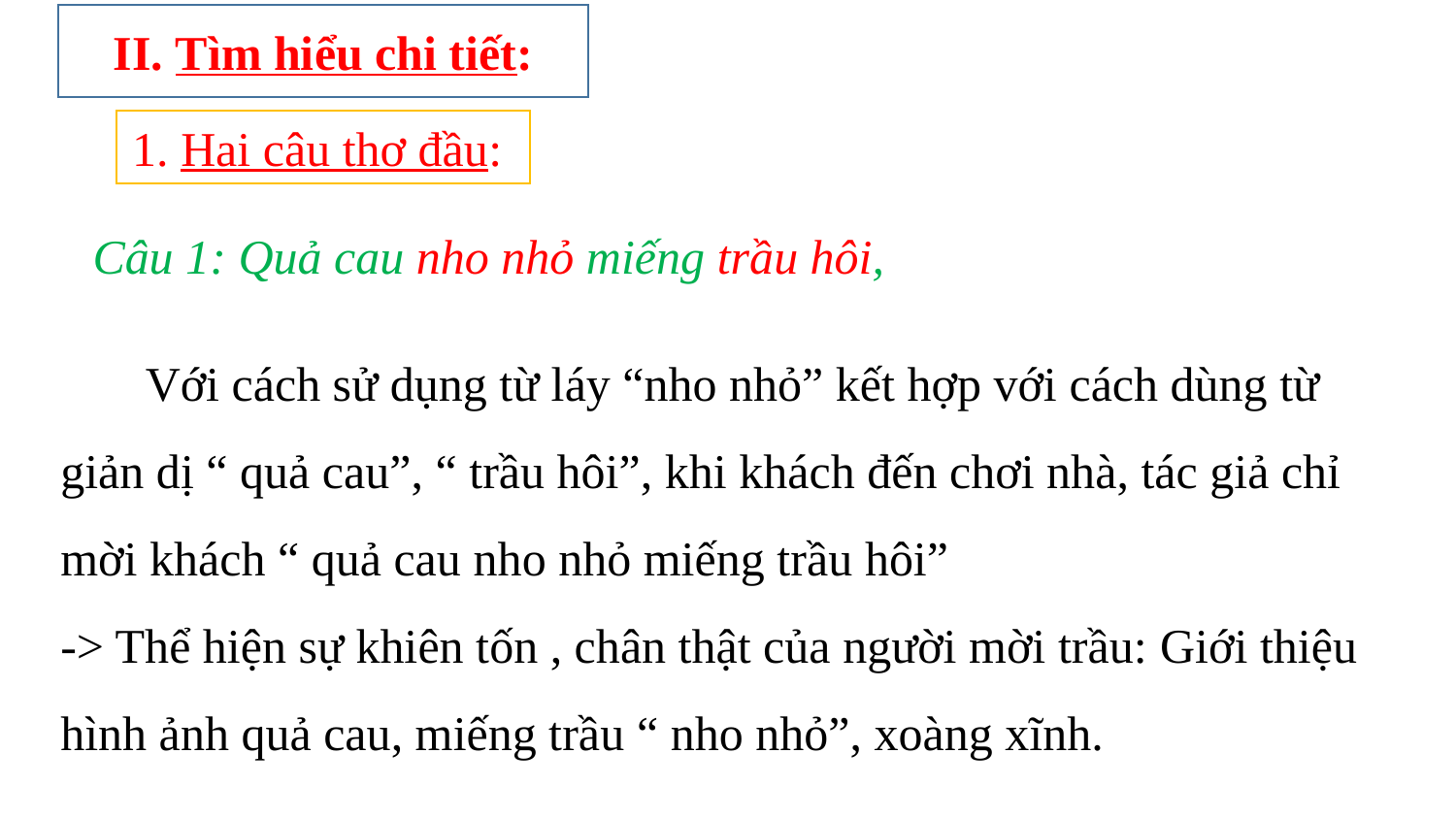

II. Tìm hiểu chi tiết:
1. Hai câu thơ đầu:
Câu 1: Quả cau nho nhỏ miếng trầu hôi,
       Với cách sử dụng từ láy “nho nhỏ” kết hợp với cách dùng từ giản dị “ quả cau”, “ trầu hôi”, khi khách đến chơi nhà, tác giả chỉ mời khách “ quả cau nho nhỏ miếng trầu hôi”
-> Thể hiện sự khiên tốn , chân thật của người mời trầu: Giới thiệu hình ảnh quả cau, miếng trầu “ nho nhỏ”, xoàng xĩnh.